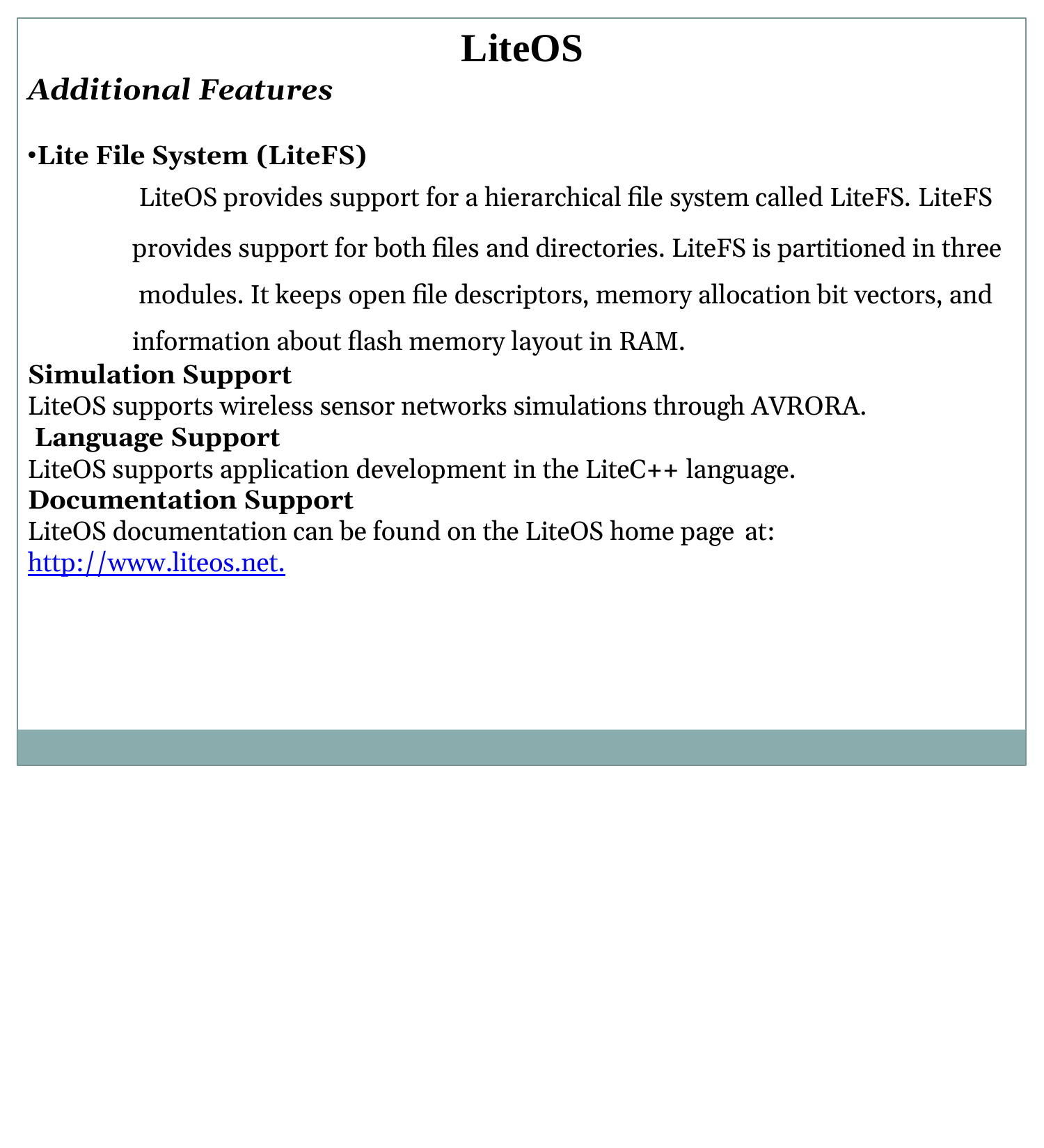

# LiteOS
Additional Features

Lite File System (LiteFS)
LiteOS provides support for a hierarchical file system called LiteFS. LiteFS
provides support for both files and directories. LiteFS is partitioned in three  modules. It keeps open file descriptors, memory allocation bit vectors, and  information about flash memory layout in RAM.
Simulation Support
LiteOS supports wireless sensor networks simulations through AVRORA.
Language Support
LiteOS supports application development in the LiteC++ language.
Documentation Support
LiteOS documentation can be found on the LiteOS home page at:
http://www.liteos.net.